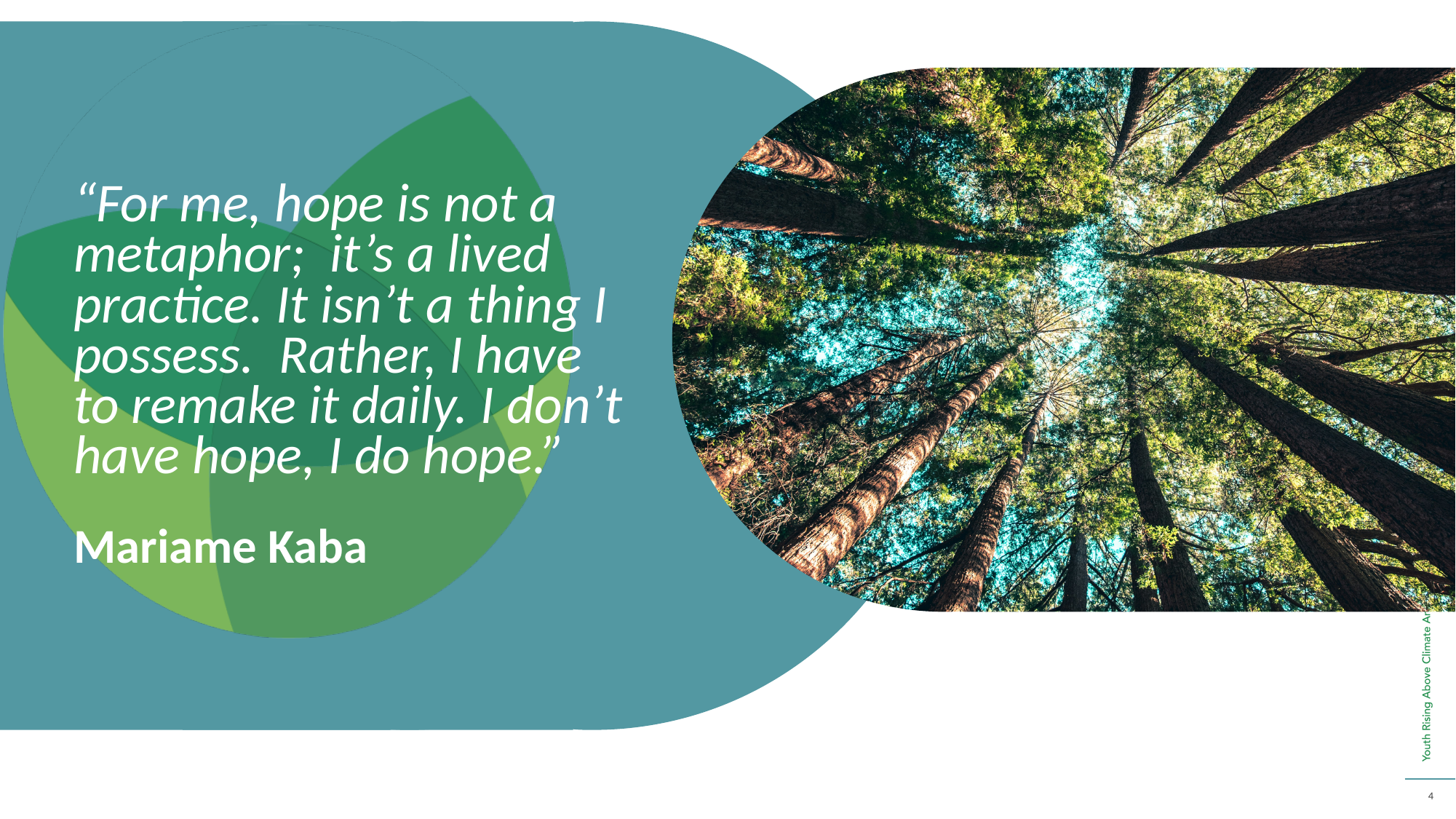

“For me, hope is not a metaphor;  it’s a lived practice. It isn’t a thing I possess.  Rather, I have to remake it daily. I don’t have hope, I do hope.”

Mariame Kaba